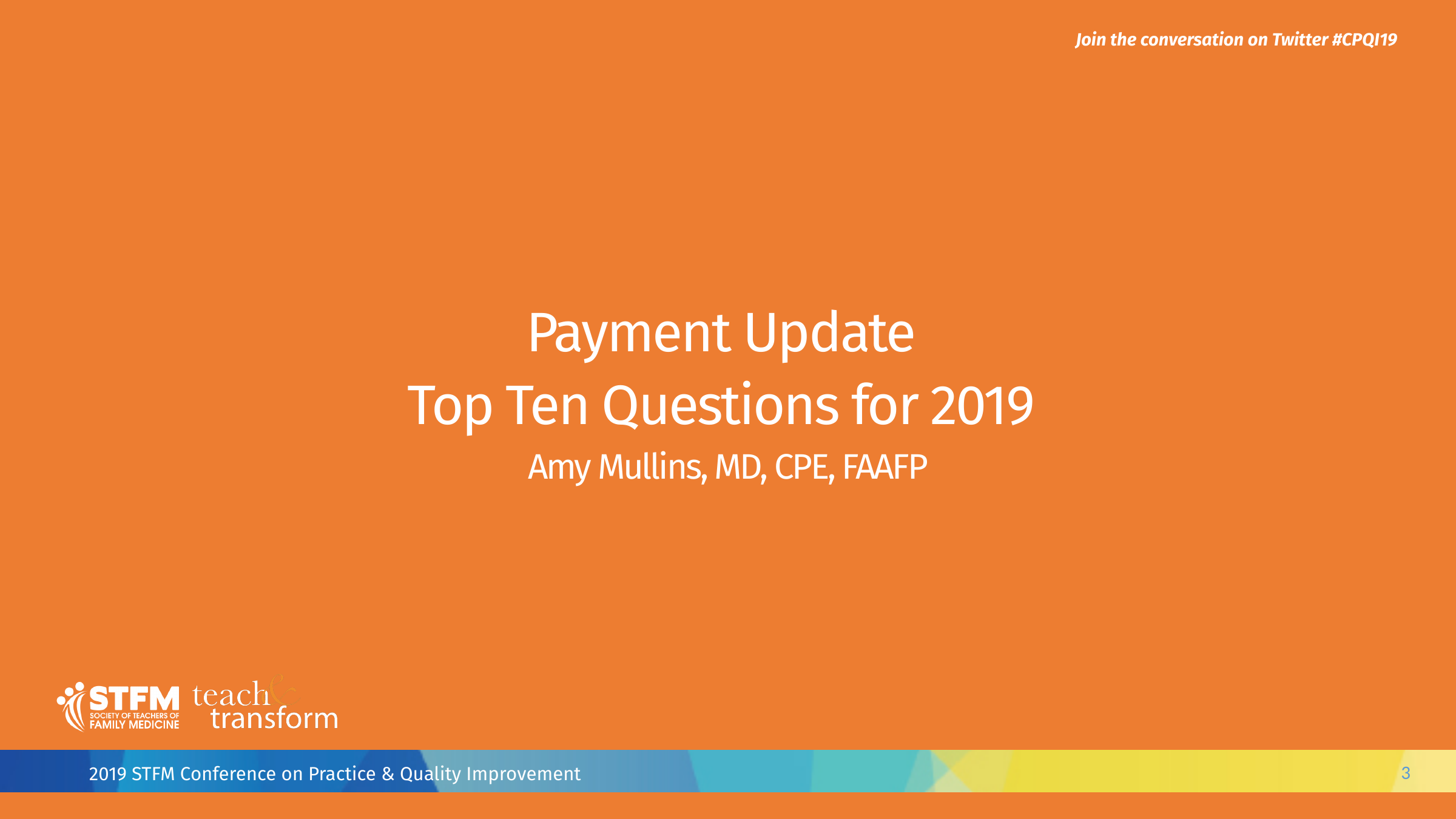

Payment Update
Top Ten Questions for 2019
Amy Mullins, MD, CPE, FAAFP

3